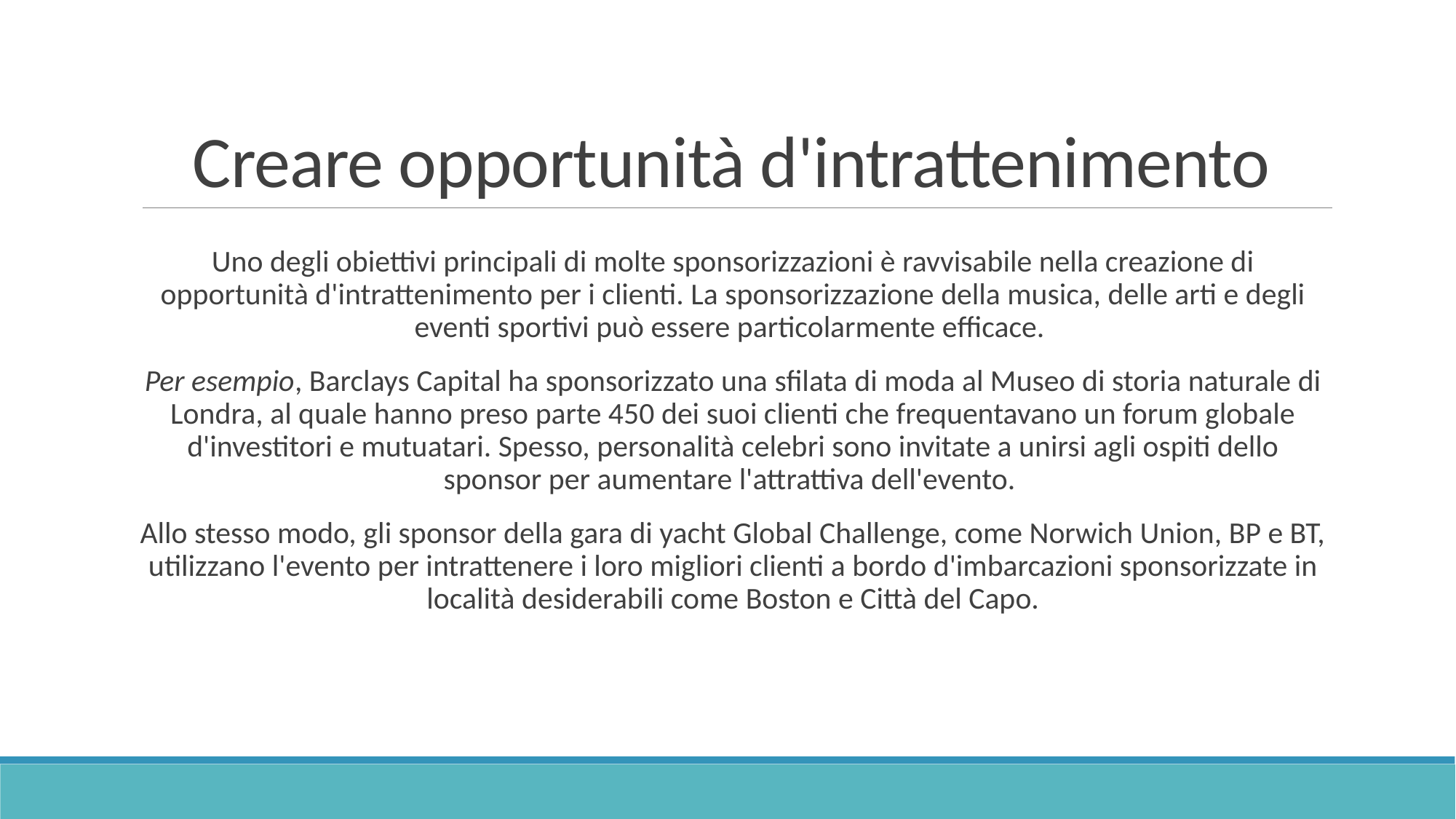

# Creare opportunità d'intrattenimento
Uno degli obiettivi principali di molte sponsorizzazioni è ravvisabile nella creazione di opportunità d'intrattenimento per i clienti. La sponsorizzazione della musica, delle arti e degli eventi sportivi può essere particolarmente efficace.
Per esempio, Barclays Capital ha sponsorizzato una sfilata di moda al Museo di storia naturale di Londra, al quale hanno preso parte 450 dei suoi clienti che frequentavano un forum globale d'investitori e mutuatari. Spesso, personalità celebri sono invitate a unirsi agli ospiti dello sponsor per aumentare l'attrattiva dell'evento.
Allo stesso modo, gli sponsor della gara di yacht Global Challenge, come Norwich Union, BP e BT, utilizzano l'evento per intrattenere i loro migliori clienti a bordo d'imbarcazioni sponsorizzate in località desiderabili come Boston e Città del Capo.